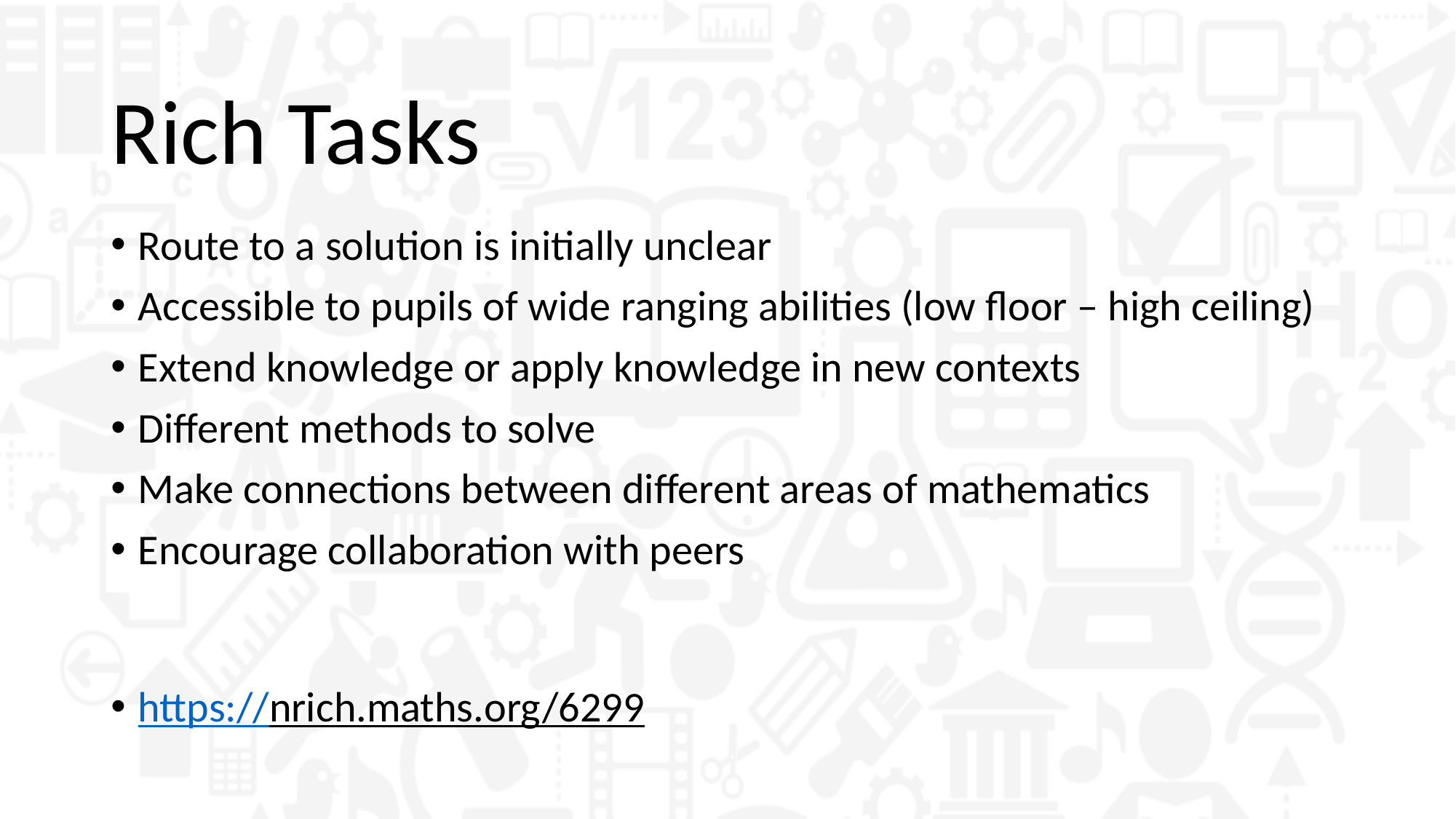

# Rich Tasks
Route to a solution is initially unclear
Accessible to pupils of wide ranging abilities (low floor – high ceiling)
Extend knowledge or apply knowledge in new contexts
Different methods to solve
Make connections between different areas of mathematics
Encourage collaboration with peers
https://nrich.maths.org/6299